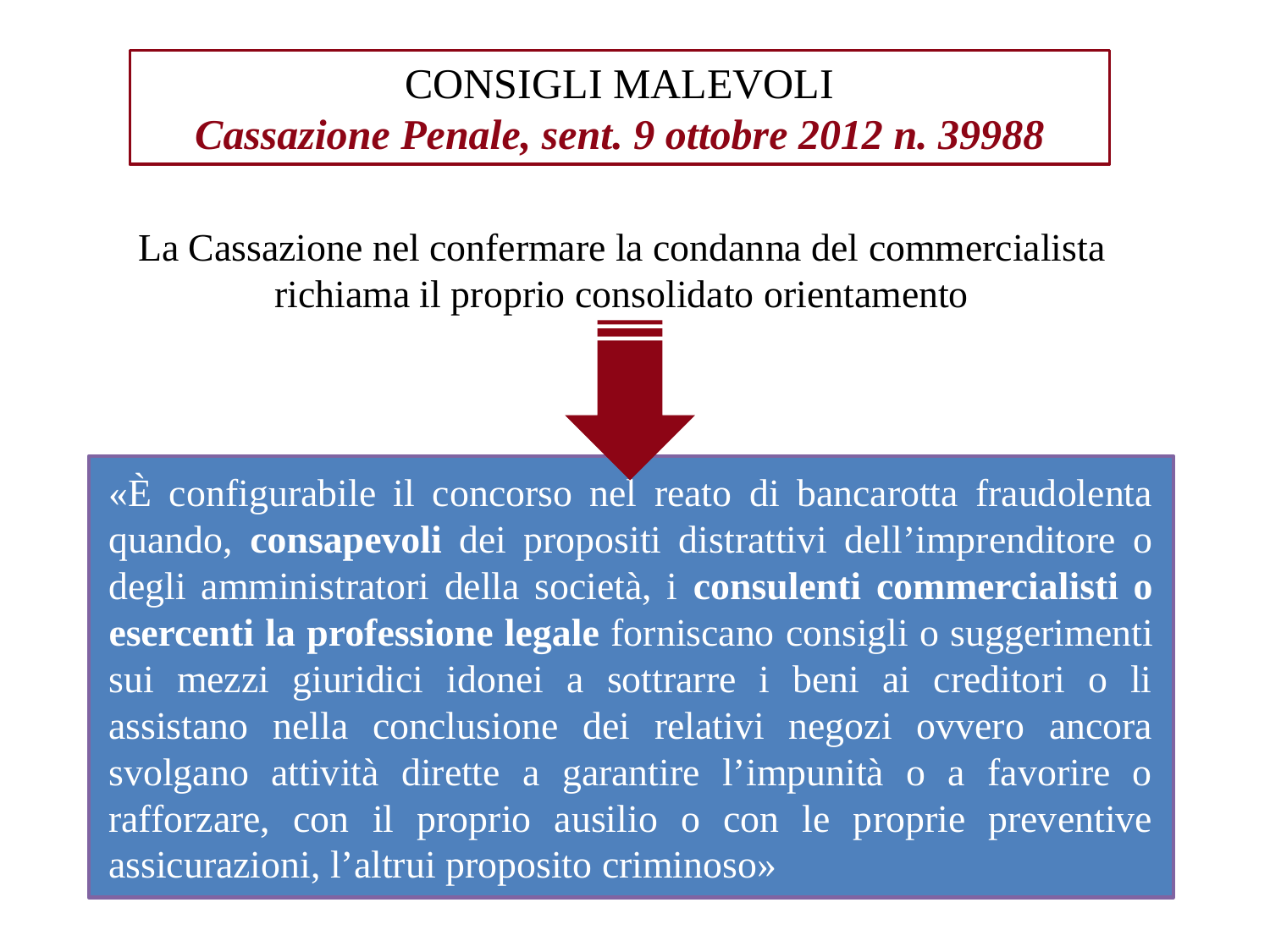

CONSIGLI MALEVOLI
Cassazione Penale, sent. 9 ottobre 2012 n. 39988
La Cassazione nel confermare la condanna del commercialista richiama il proprio consolidato orientamento

«È configurabile il concorso nel reato di bancarotta fraudolenta quando, consapevoli dei propositi distrattivi dell’imprenditore o degli amministratori della società, i consulenti commercialisti o esercenti la professione legale forniscano consigli o suggerimenti sui mezzi giuridici idonei a sottrarre i beni ai creditori o li assistano nella conclusione dei relativi negozi ovvero ancora svolgano attività dirette a garantire l’impunità o a favorire o rafforzare, con il proprio ausilio o con le proprie preventive assicurazioni, l’altrui proposito criminoso»